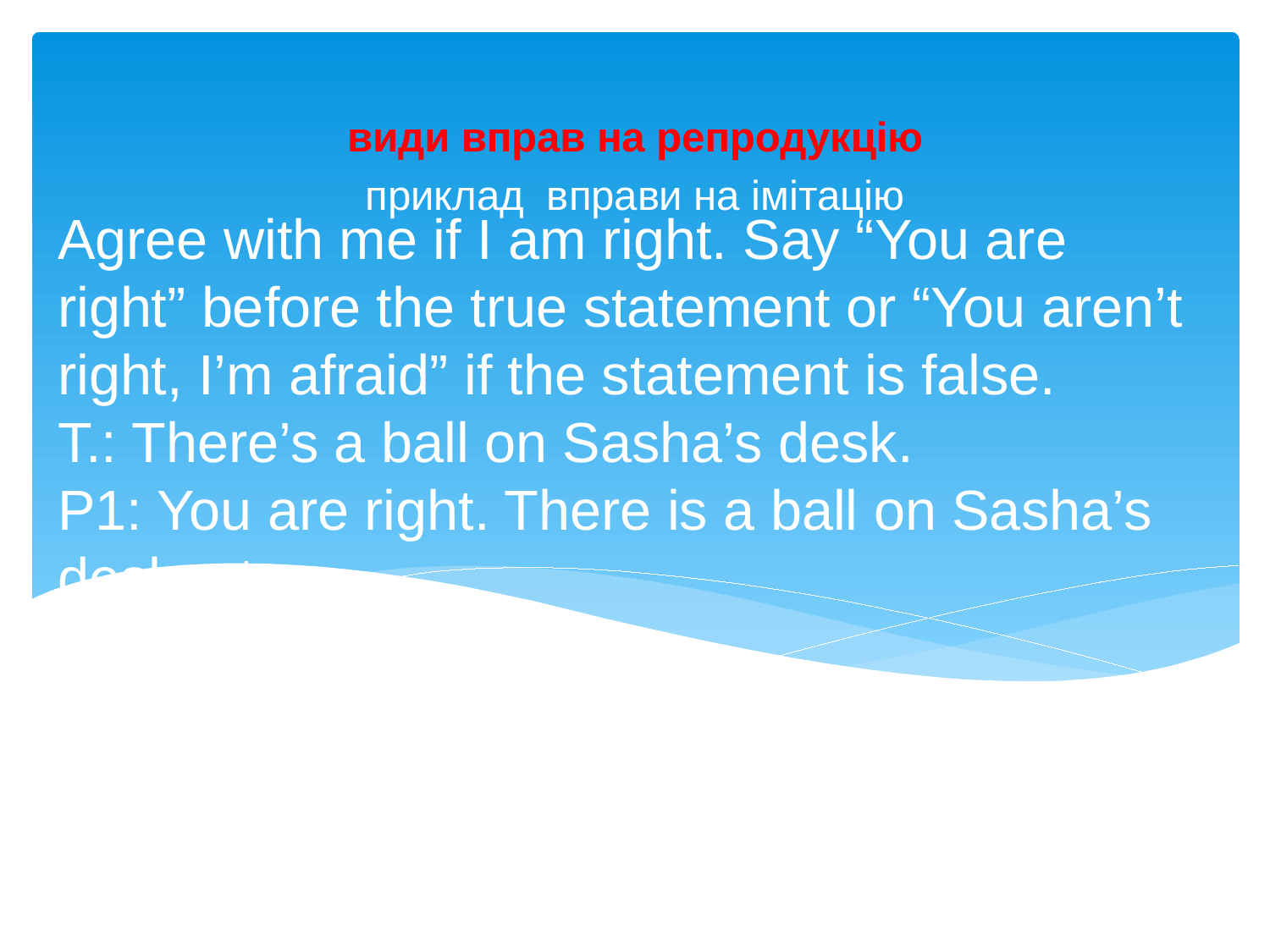

види вправ на репродукцію
приклад  вправи на імітацію

# Agree with me if I am right. Say “You are right” before the true statement or “You aren’t right, I’m afraid” if the statement is false. T.: There’s a ball on Sasha’s desk. P1: You are right. There is a ball on Sasha’s desk. etc.